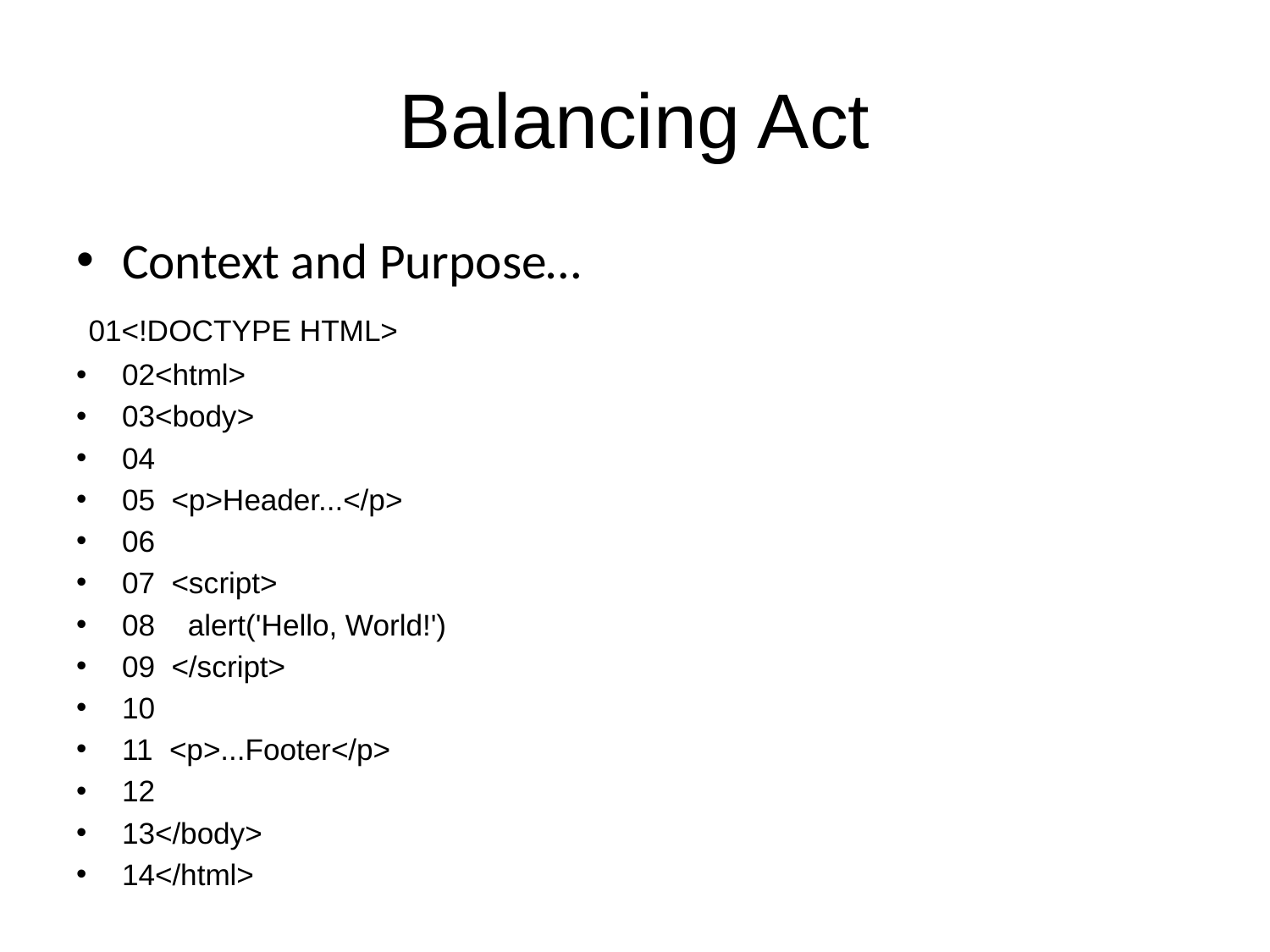

# Balancing Act
Context and Purpose…
 01<!DOCTYPE HTML>
02<html>
03<body>
04
05  <p>Header...</p>
06
07  <script>
08    alert('Hello, World!')
09  </script>
10
11  <p>...Footer</p>
12
13</body>
14</html>